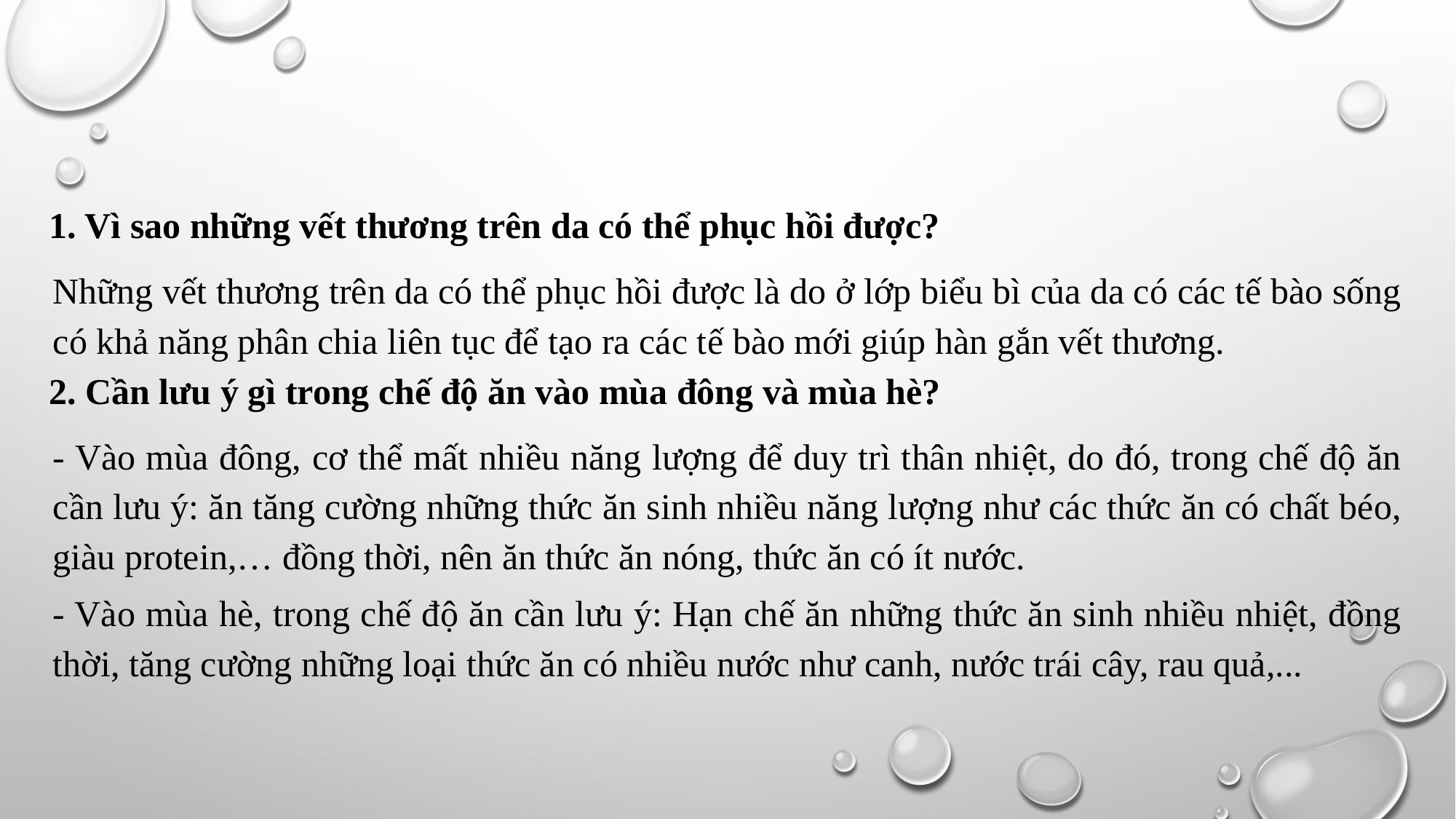

1. Vì sao những vết thương trên da có thể phục hồi được?
Những vết thương trên da có thể phục hồi được là do ở lớp biểu bì của da có các tế bào sống có khả năng phân chia liên tục để tạo ra các tế bào mới giúp hàn gắn vết thương.
2. Cần lưu ý gì trong chế độ ăn vào mùa đông và mùa hè?
- Vào mùa đông, cơ thể mất nhiều năng lượng để duy trì thân nhiệt, do đó, trong chế độ ăn cần lưu ý: ăn tăng cường những thức ăn sinh nhiều năng lượng như các thức ăn có chất béo, giàu protein,… đồng thời, nên ăn thức ăn nóng, thức ăn có ít nước.
- Vào mùa hè, trong chế độ ăn cần lưu ý: Hạn chế ăn những thức ăn sinh nhiều nhiệt, đồng thời, tăng cường những loại thức ăn có nhiều nước như canh, nước trái cây, rau quả,...